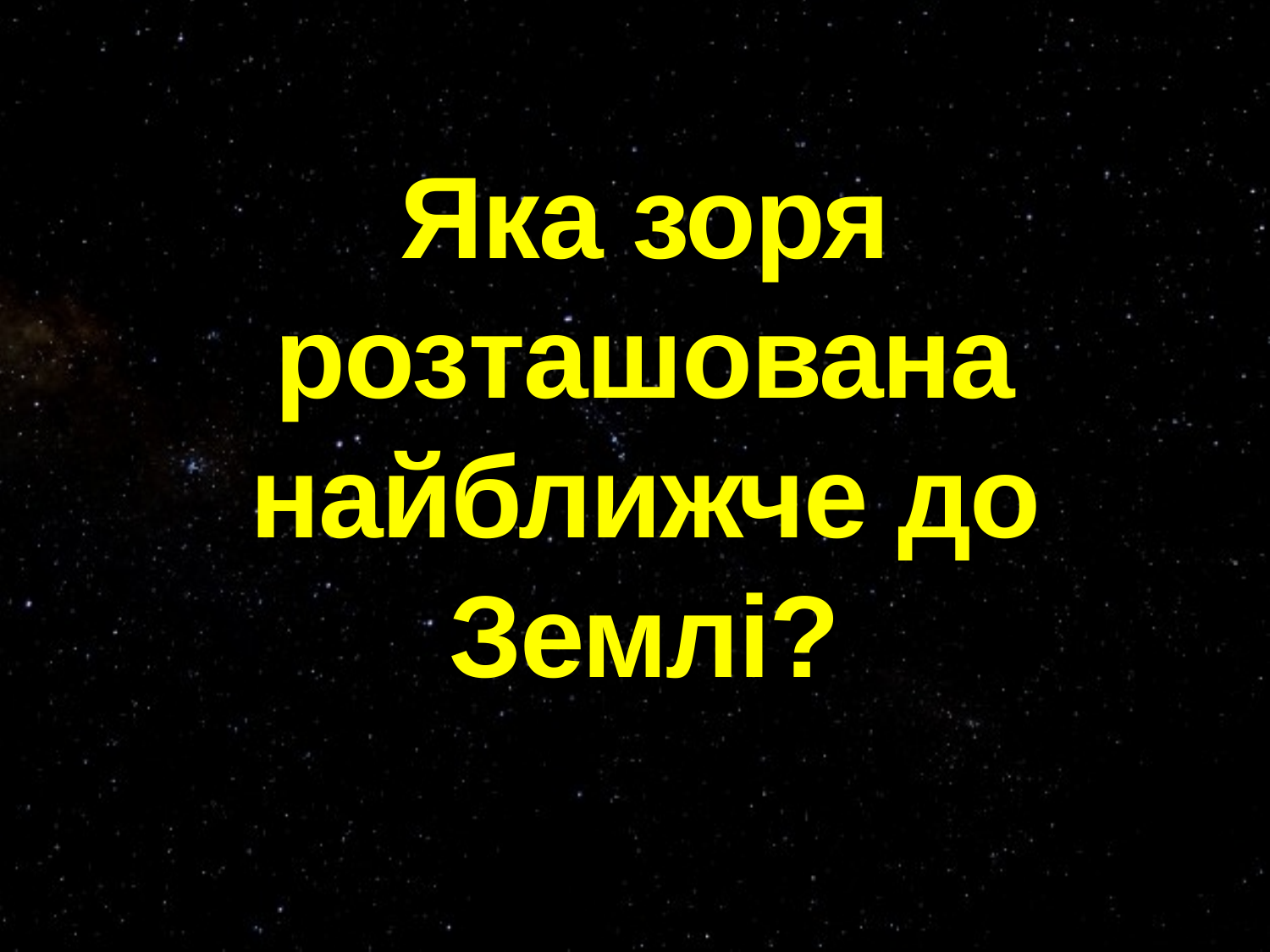

# Яка зоря розташована найближче до Землі?